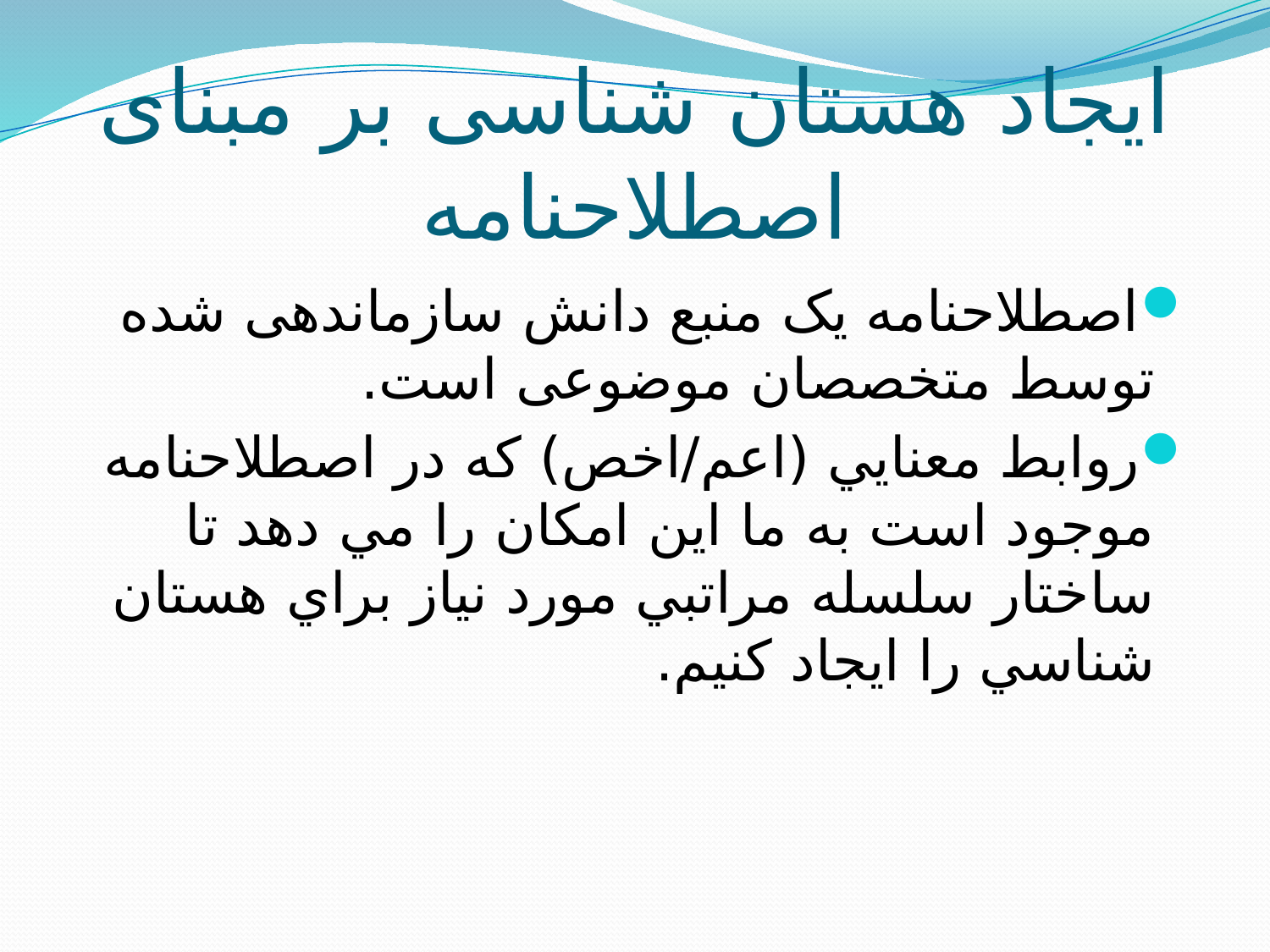

# ایجاد هستان شناسی بر مبنای اصطلاحنامه
اصطلاحنامه یک منبع دانش سازماندهی شده توسط متخصصان موضوعی است.
روابط معنايي (اعم/اخص) كه در اصطلاحنامه موجود است به ما اين امكان را مي دهد تا ساختار سلسله مراتبي مورد نياز براي هستان شناسي را ايجاد كنيم.